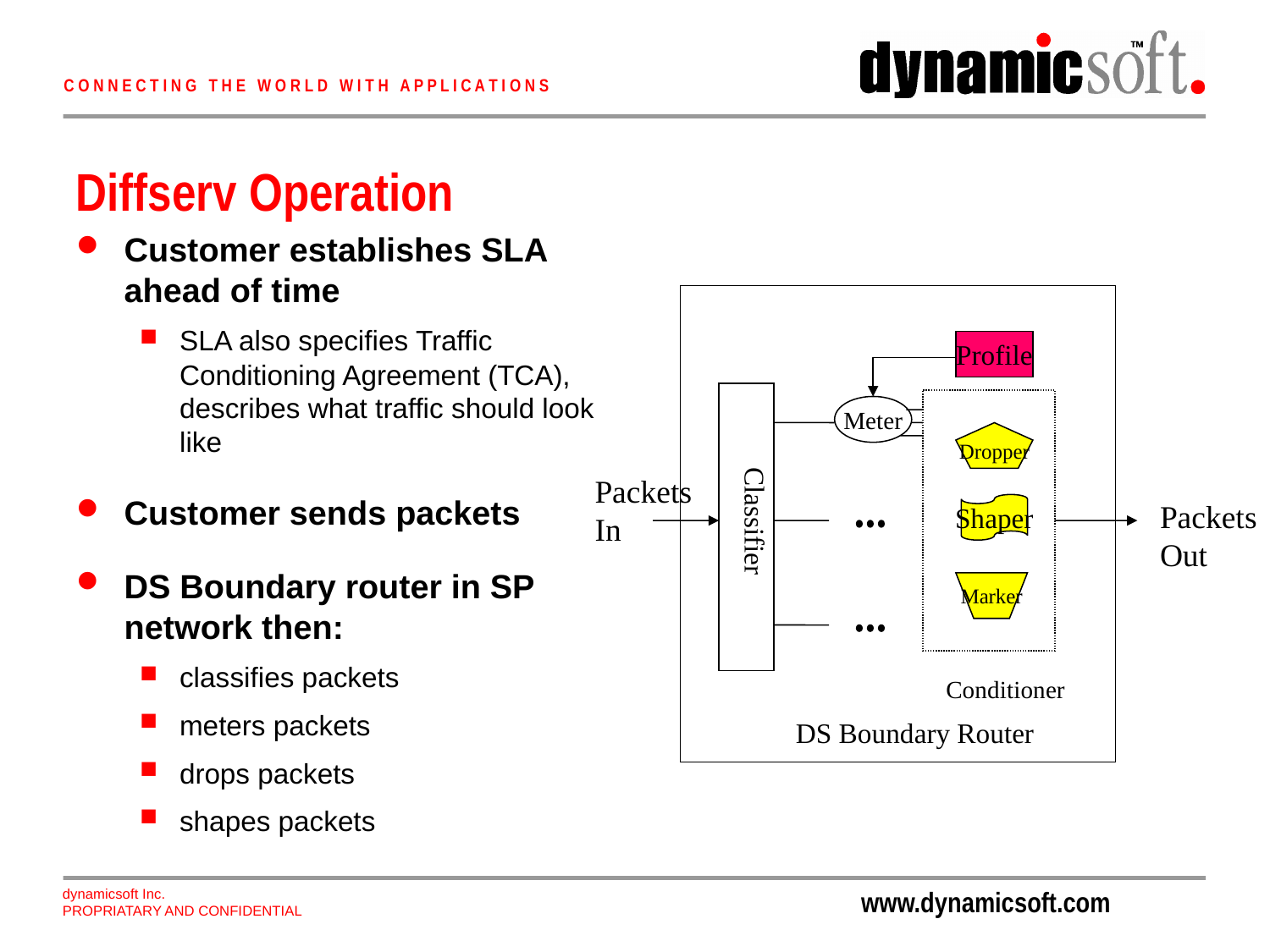

# Diffserv Operation
Customer establishes SLA ahead of time
SLA also specifies Traffic Conditioning Agreement (TCA), describes what traffic should look like
Customer sends packets
DS Boundary router in SP network then:
classifies packets
meters packets
drops packets
shapes packets

Profile

Meter

Dropper

Classifier
Packets
In
Packets
Out
Shaper

Marker

Conditioner
DS Boundary Router